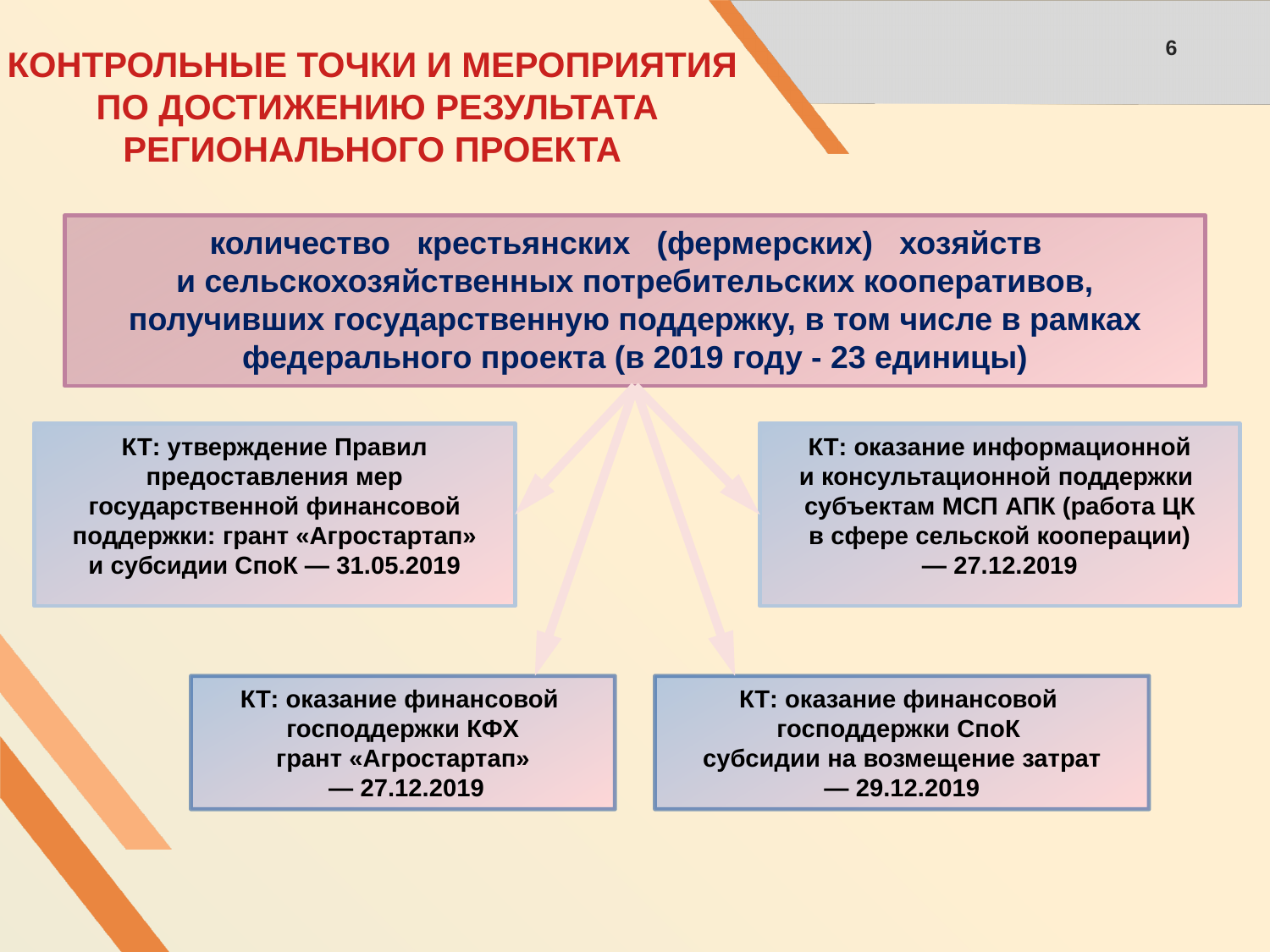

6
КОНТРОЛЬНЫЕ ТОЧКИ И МЕРОПРИЯТИЯ
 ПО ДОСТИЖЕНИЮ РЕЗУЛЬТАТА РЕГИОНАЛЬНОГО ПРОЕКТА
количество   крестьянских   (фермерских)   хозяйств
и сельскохозяйственных потребительских кооперативов, получивших государственную поддержку, в том числе в рамках федерального проекта (в 2019 году - 23 единицы)
КТ: утверждение Правил предоставления мер государственной финансовой поддержки: грант «Агростартап»
и субсидии СпоК — 31.05.2019
КТ: оказание информационной
и консультационной поддержки
субъектам МСП АПК (работа ЦК
в сфере сельской кооперации)
— 27.12.2019
КТ: оказание финансовой  господдержки КФХ
грант «Агростартап»
 — 27.12.2019
КТ: оказание финансовой  господдержки СпоК
субсидии на возмещение затрат
— 29.12.2019